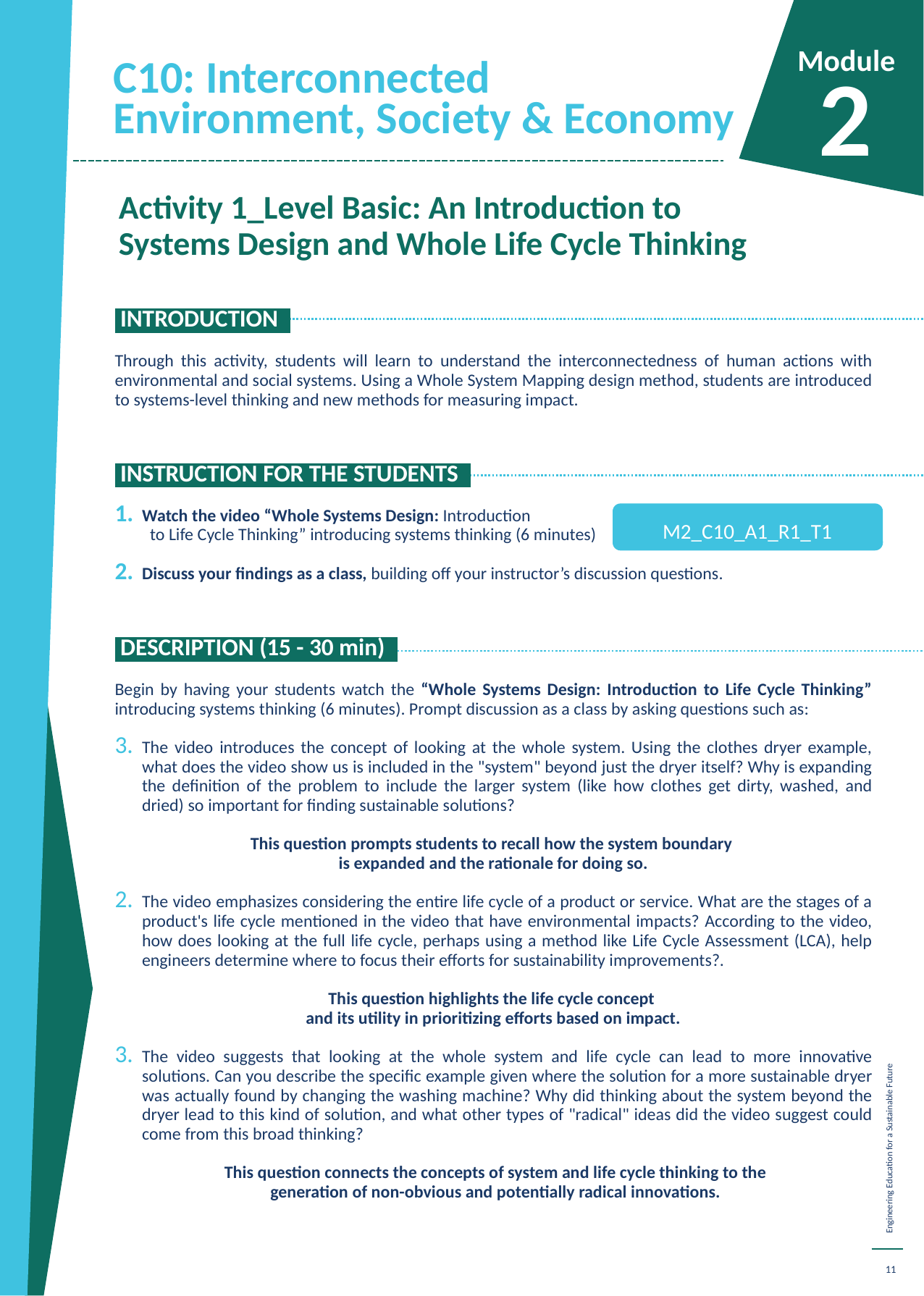

C10: Interconnected Environment, Society & Economy
Module
2
Activity 1_Level Basic: An Introduction to Systems Design and Whole Life Cycle Thinking
 INTRODUCTION.

Through this activity, students will learn to understand the interconnectedness of human actions with environmental and social systems. Using a Whole System Mapping design method, students are introduced to systems-level thinking and new methods for measuring impact.

 INSTRUCTION FOR THE STUDENTS.

Watch the video “Whole Systems Design: Introduction                                                                                        to Life Cycle Thinking” introducing systems thinking (6 minutes)

Discuss your findings as a class, building off your instructor’s discussion questions.

 DESCRIPTION (15 - 30 min))

Begin by having your students watch the “Whole Systems Design: Introduction to Life Cycle Thinking” introducing systems thinking (6 minutes). Prompt discussion as a class by asking questions such as:

The video introduces the concept of looking at the whole system. Using the clothes dryer example, what does the video show us is included in the "system" beyond just the dryer itself? Why is expanding the definition of the problem to include the larger system (like how clothes get dirty, washed, and dried) so important for finding sustainable solutions?

This question prompts students to recall how the system boundary
is expanded and the rationale for doing so.

The video emphasizes considering the entire life cycle of a product or service. What are the stages of a product's life cycle mentioned in the video that have environmental impacts? According to the video, how does looking at the full life cycle, perhaps using a method like Life Cycle Assessment (LCA), help engineers determine where to focus their efforts for sustainability improvements?.

This question highlights the life cycle concept
and its utility in prioritizing efforts based on impact.

The video suggests that looking at the whole system and life cycle can lead to more innovative solutions. Can you describe the specific example given where the solution for a more sustainable dryer was actually found by changing the washing machine? Why did thinking about the system beyond the dryer lead to this kind of solution, and what other types of "radical" ideas did the video suggest could come from this broad thinking?

 This question connects the concepts of system and life cycle thinking to the
 generation of non-obvious and potentially radical innovations.

M2_C10_A1_R1_T1